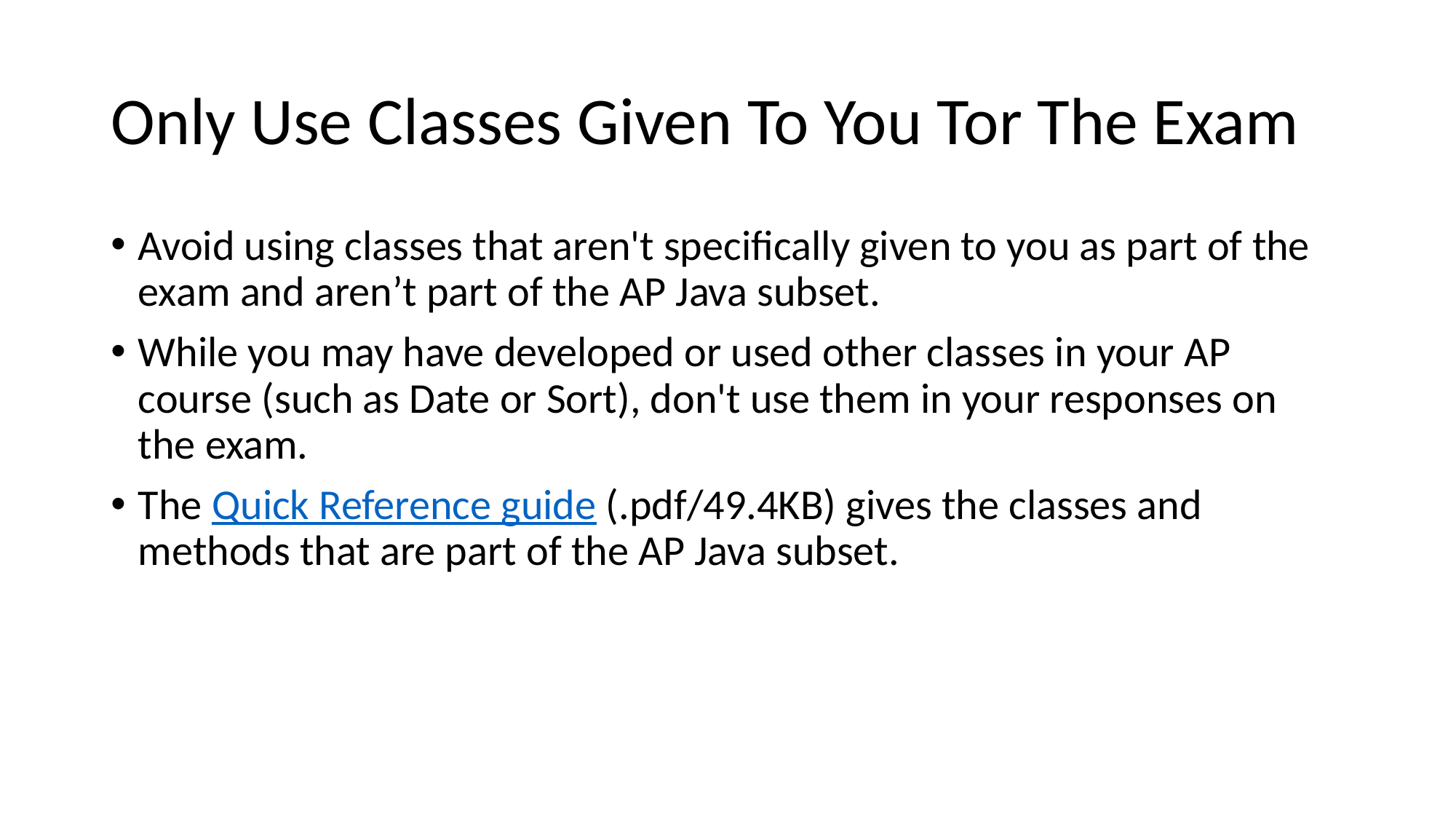

# Only Use Classes Given To You Tor The Exam
Avoid using classes that aren't specifically given to you as part of the exam and aren’t part of the AP Java subset.
While you may have developed or used other classes in your AP course (such as Date or Sort), don't use them in your responses on the exam.
The Quick Reference guide (.pdf/49.4KB) gives the classes and methods that are part of the AP Java subset.